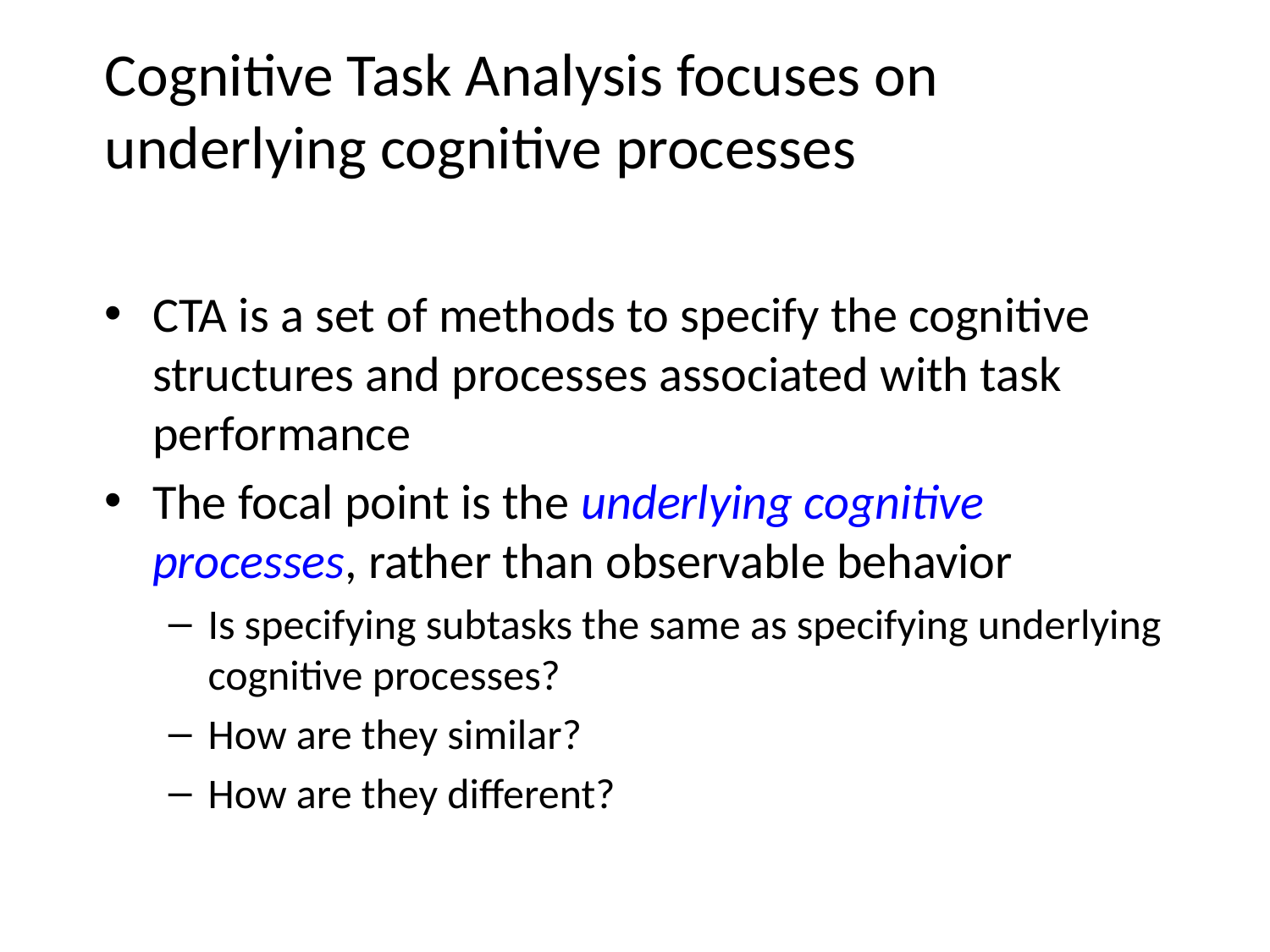

# Cognitive Task Analysis focuses on underlying cognitive processes
CTA is a set of methods to specify the cognitive structures and processes associated with task performance
The focal point is the underlying cognitive processes, rather than observable behavior
Is specifying subtasks the same as specifying underlying cognitive processes?
How are they similar?
How are they different?